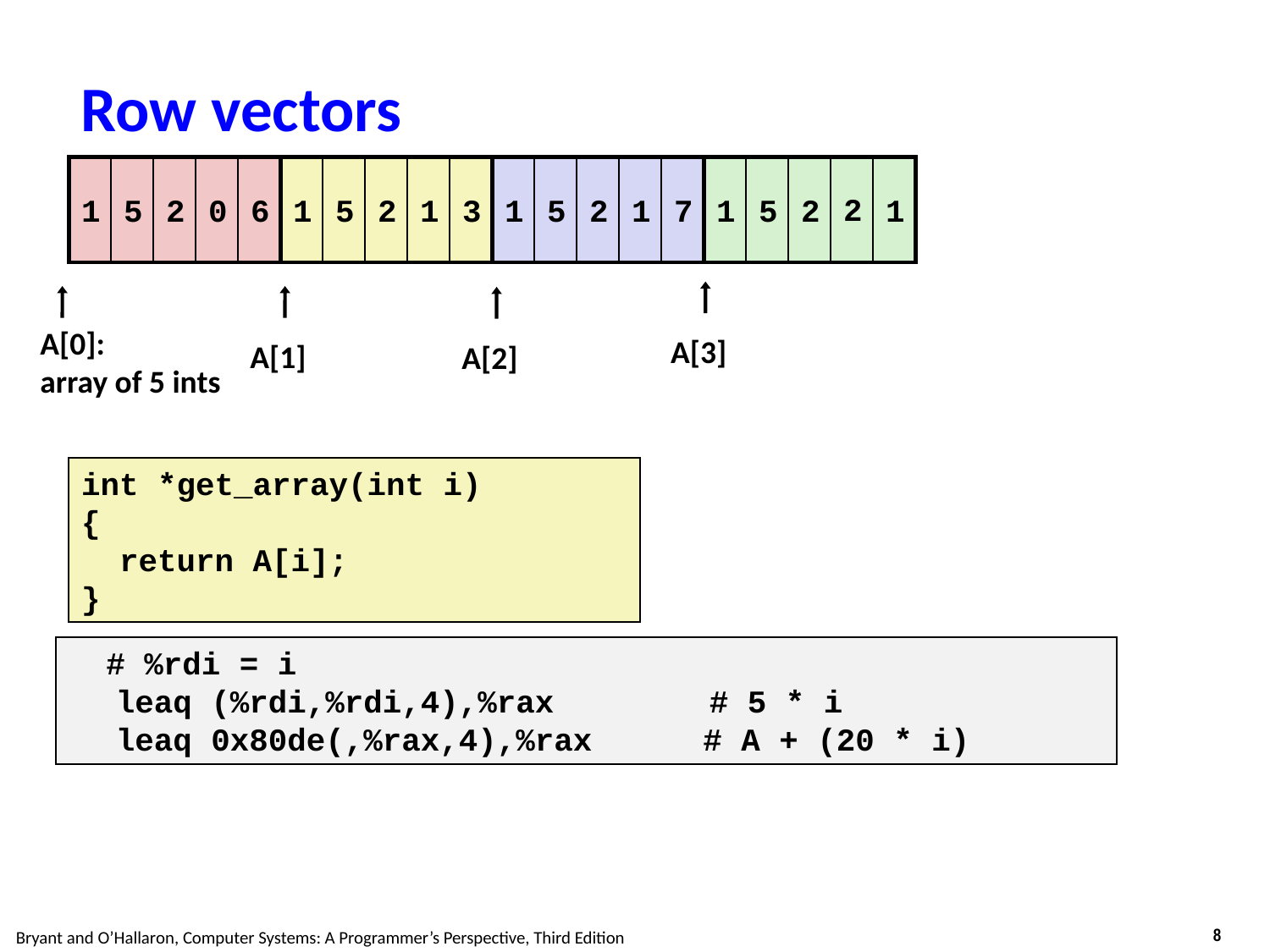

# Row vectors
2
1
5
2
1
1
5
2
0
6

1
5
2
1
3

1
5
2
1
7

A[0]:
array of 5 ints
A[3]
A[1]
A[2]
int *get_array(int i)
{
  return A[i];
}
  # %rdi = i
	leaq (%rdi,%rdi,4),%rax	       # 5 * i
	leaq 0x80de(,%rax,4),%rax	# A + (20 * i)